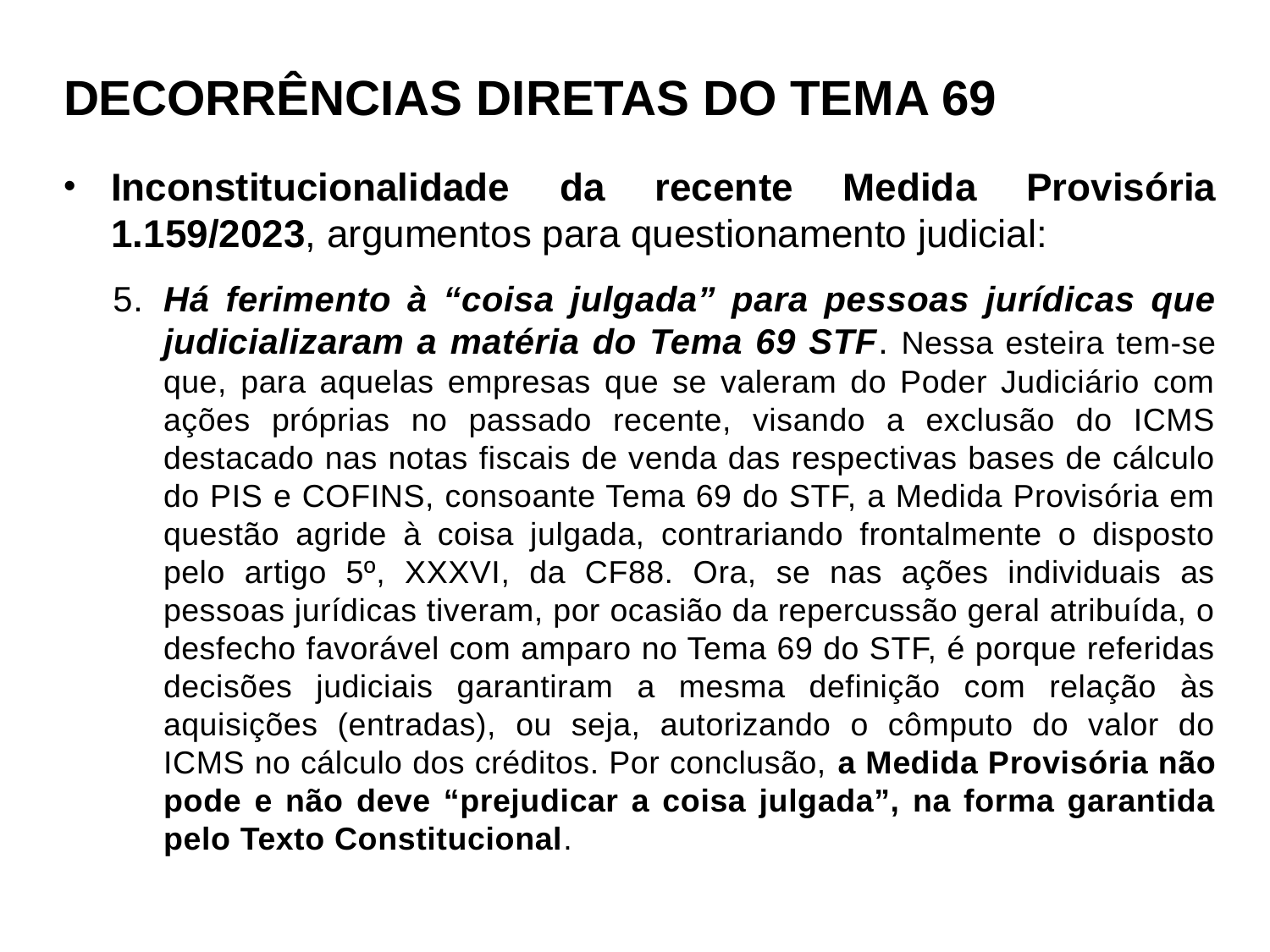

# Decorrências diretas do Tema 69
Inconstitucionalidade da recente Medida Provisória 1.159/2023, argumentos para questionamento judicial:
5.	Há ferimento à “coisa julgada” para pessoas jurídicas que judicializaram a matéria do Tema 69 STF. Nessa esteira tem-se que, para aquelas empresas que se valeram do Poder Judiciário com ações próprias no passado recente, visando a exclusão do ICMS destacado nas notas fiscais de venda das respectivas bases de cálculo do PIS e COFINS, consoante Tema 69 do STF, a Medida Provisória em questão agride à coisa julgada, contrariando frontalmente o disposto pelo artigo 5º, XXXVI, da CF88. Ora, se nas ações individuais as pessoas jurídicas tiveram, por ocasião da repercussão geral atribuída, o desfecho favorável com amparo no Tema 69 do STF, é porque referidas decisões judiciais garantiram a mesma definição com relação às aquisições (entradas), ou seja, autorizando o cômputo do valor do ICMS no cálculo dos créditos. Por conclusão, a Medida Provisória não pode e não deve “prejudicar a coisa julgada”, na forma garantida pelo Texto Constitucional.